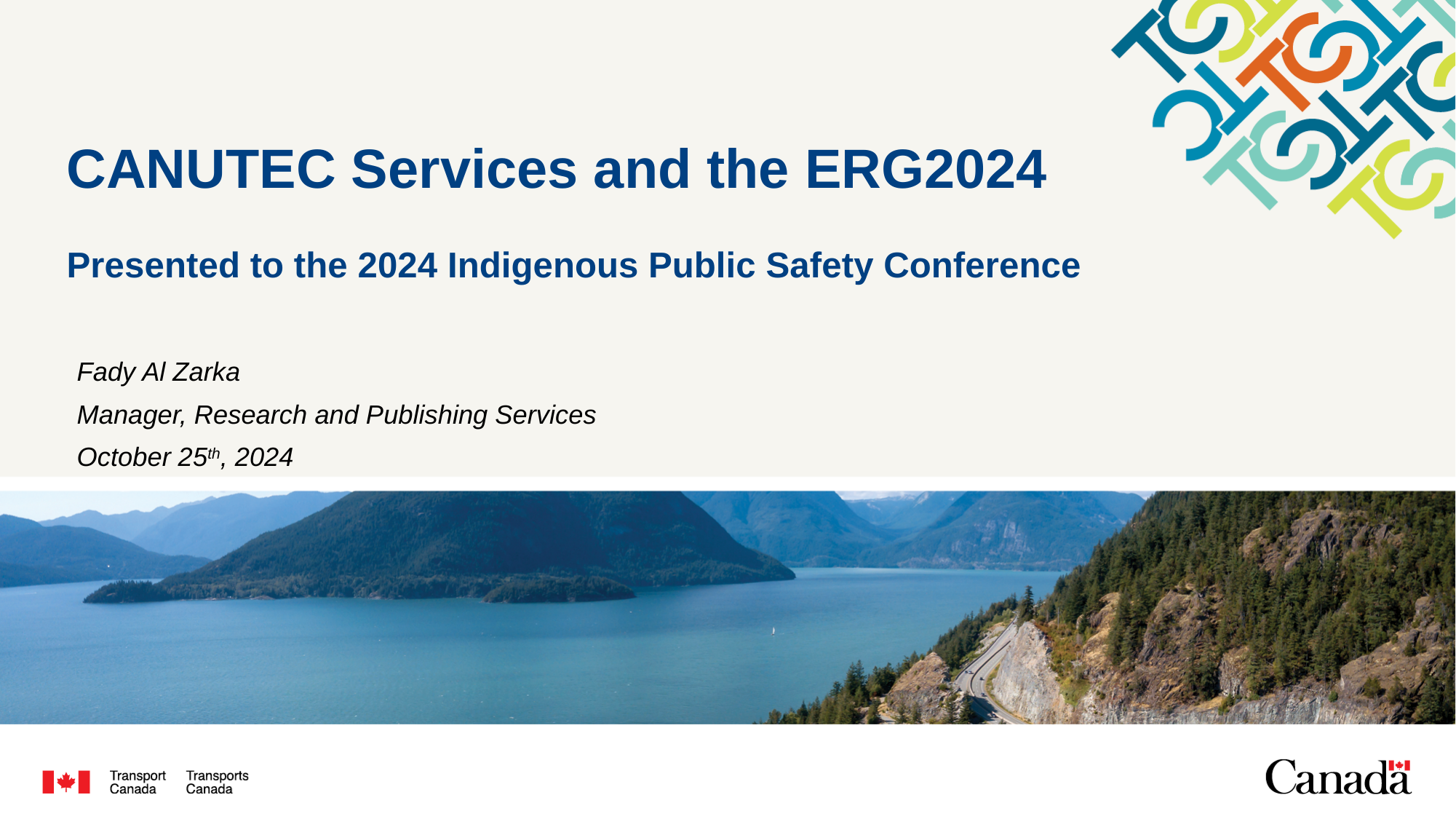

CANUTEC Services and the ERG2024
Presented to the 2024 Indigenous Public Safety Conference
Fady Al Zarka
Manager, Research and Publishing Services
October 25th, 2024